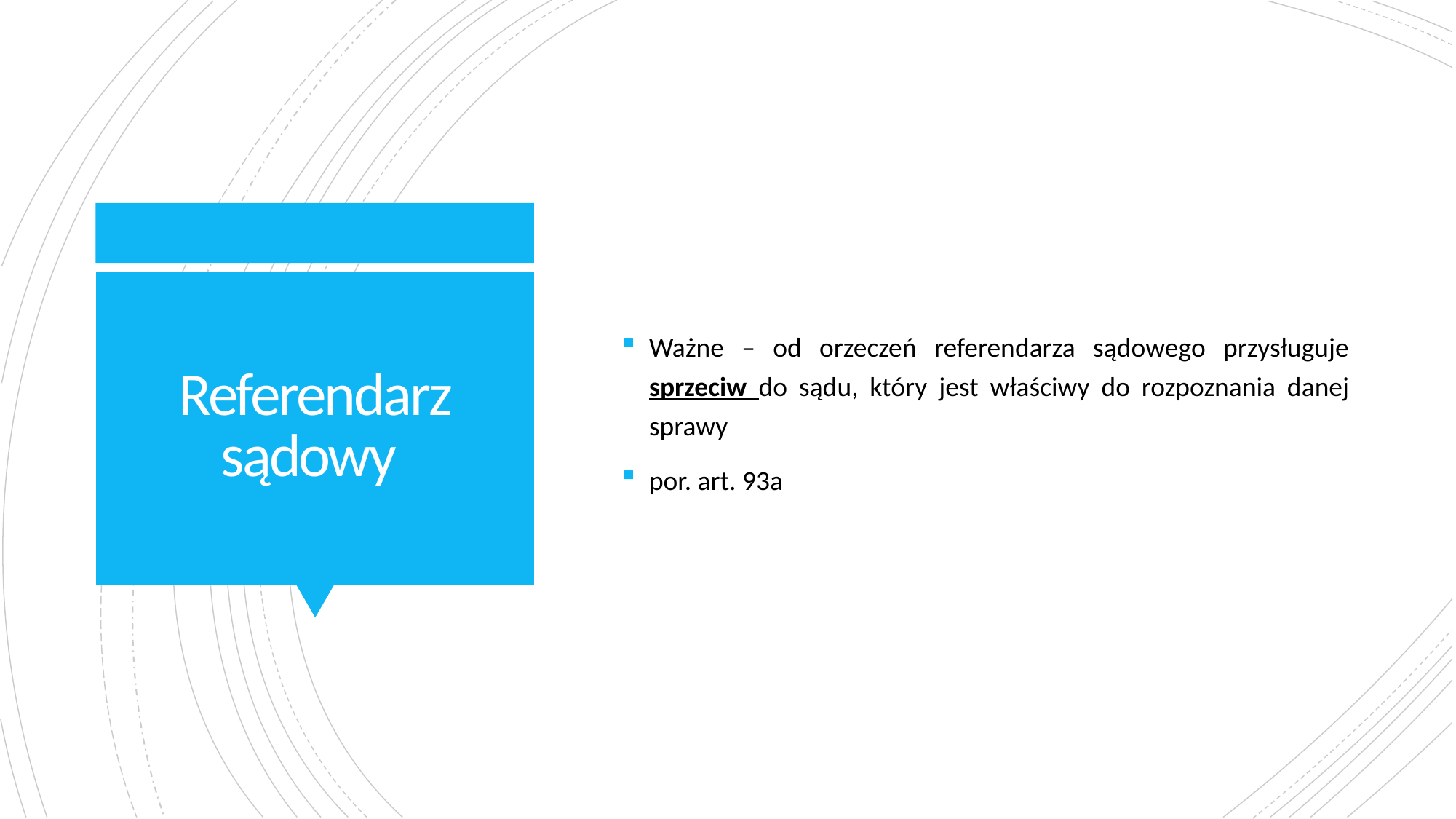

Ważne – od orzeczeń referendarza sądowego przysługuje sprzeciw do sądu, który jest właściwy do rozpoznania danej sprawy
por. art. 93a
# Referendarz sądowy